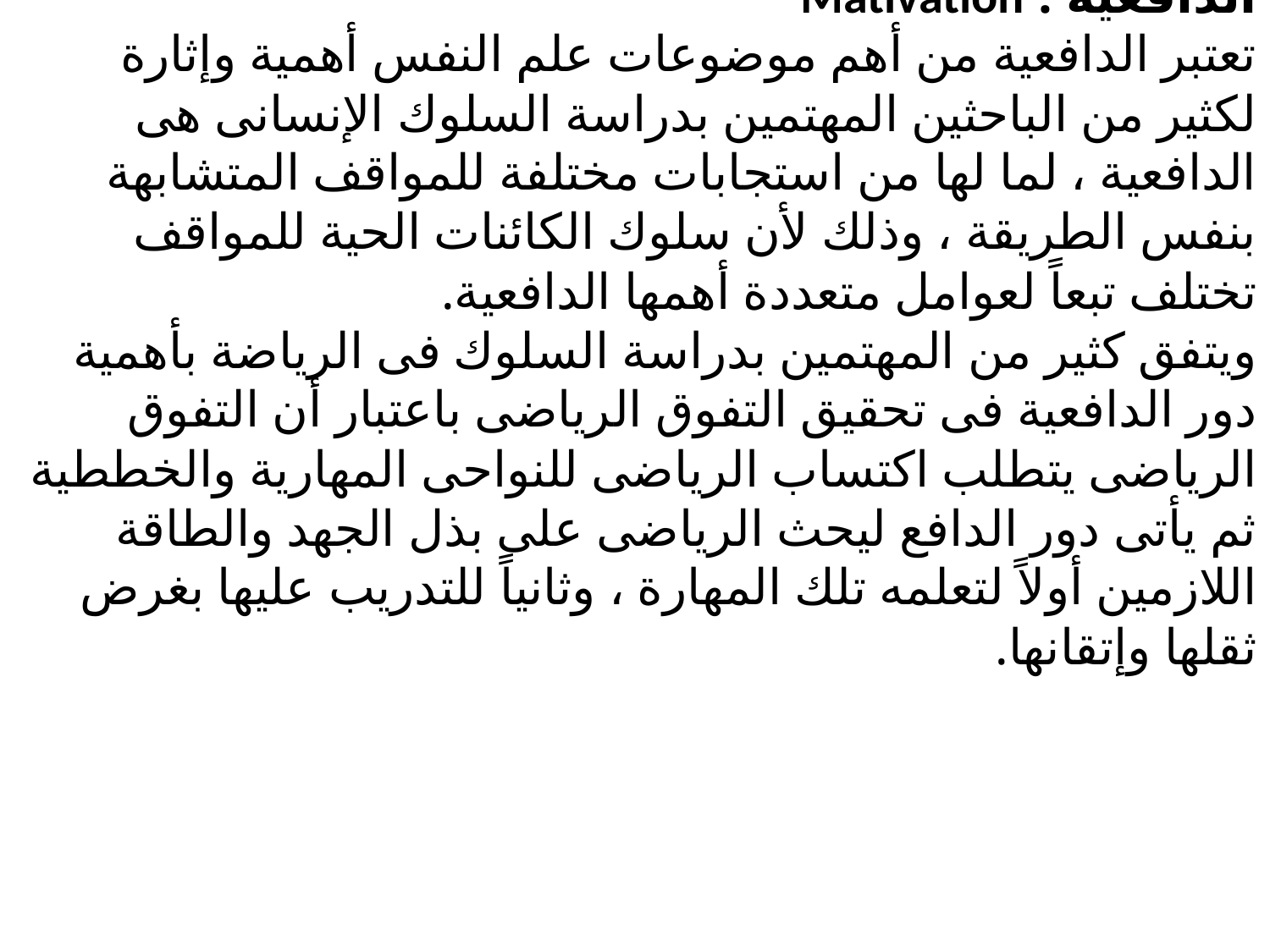

# الدافعية : Mativation تعتبر الدافعية من أهم موضوعات علم النفس أهمية وإثارة لكثير من الباحثين المهتمين بدراسة السلوك الإنسانى هى الدافعية ، لما لها من استجابات مختلفة للمواقف المتشابهة      بنفس الطريقة ، وذلك لأن سلوك الكائنات الحية للمواقف تختلف تبعاً لعوامل متعددة أهمها الدافعية. ويتفق كثير من المهتمين بدراسة السلوك فى الرياضة بأهمية دور الدافعية فى تحقيق التفوق الرياضى باعتبار أن التفوق الرياضى يتطلب اكتساب الرياضى للنواحى المهارية والخططية ثم يأتى دور الدافع ليحث الرياضى على بذل الجهد والطاقة اللازمين أولاً لتعلمه تلك المهارة ، وثانياً للتدريب عليها بغرض ثقلها وإتقانها.